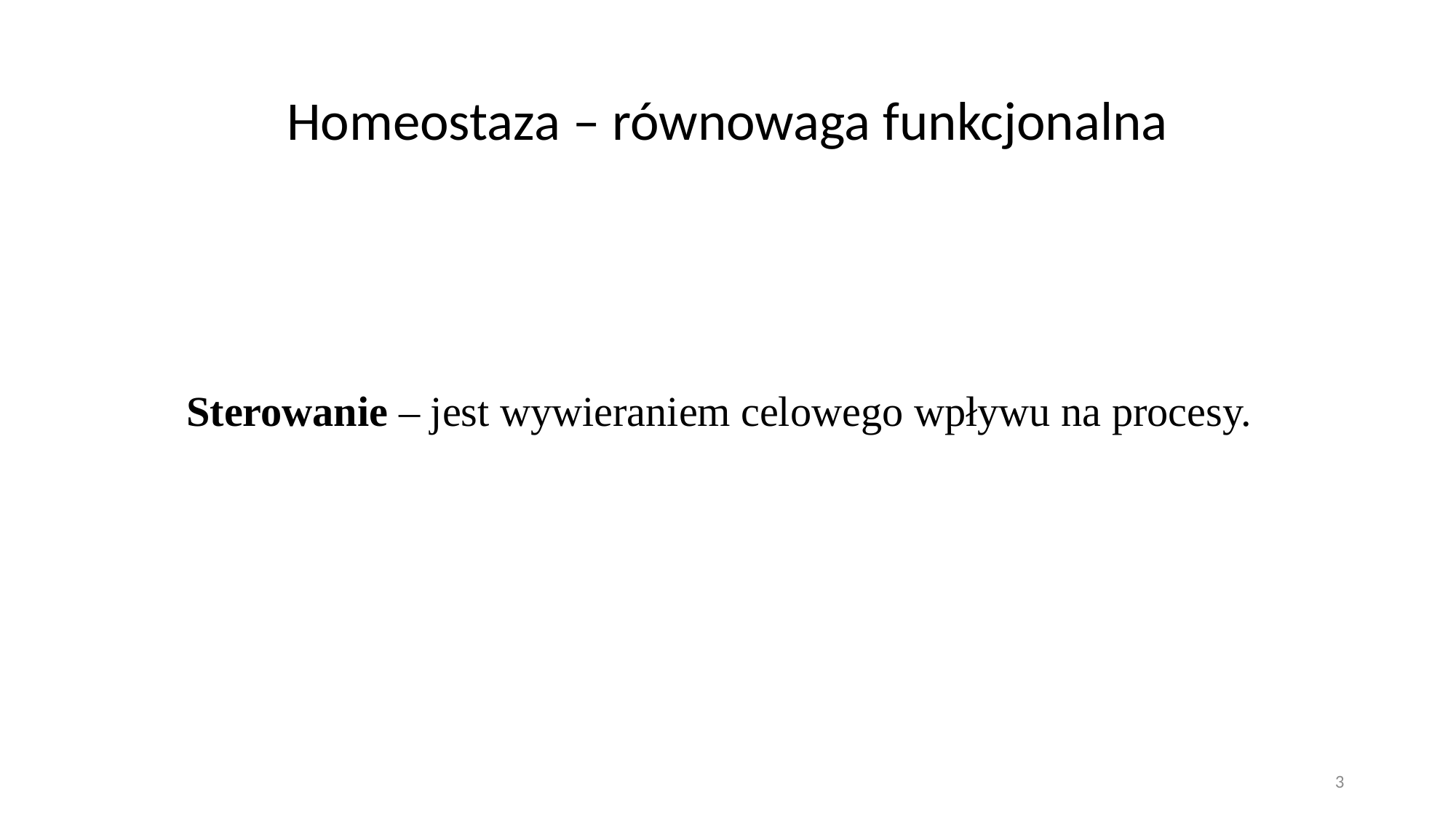

# Homeostaza – równowaga funkcjonalna
Sterowanie – jest wywieraniem celowego wpływu na procesy.
3